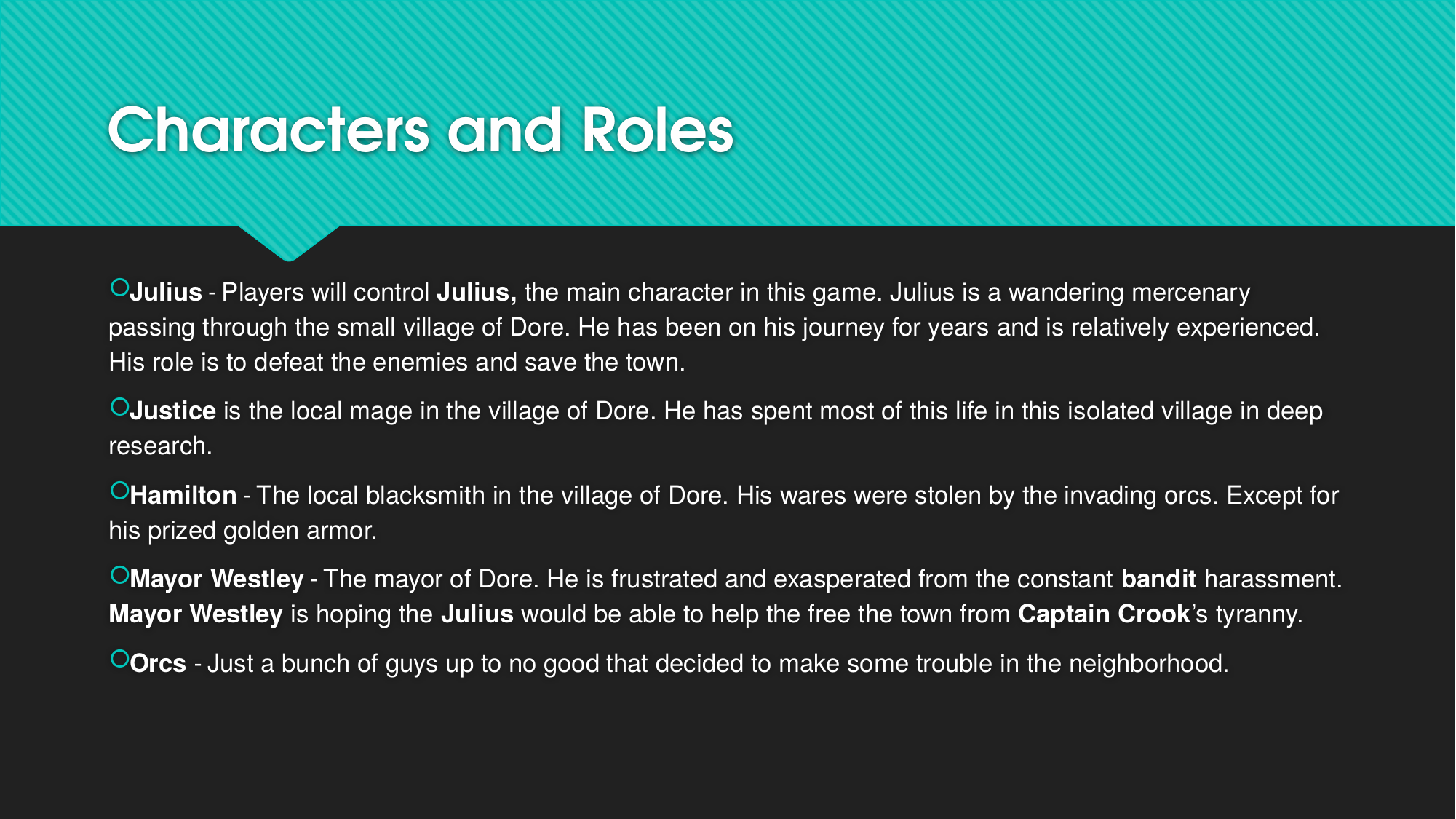

# Characters and Roles
Julius - Players will control Julius, the main character in this game. Julius is a wandering mercenary passing through the small village of Dore. He has been on his journey for years and is relatively experienced. His role is to defeat the enemies and save the town.
Justice is the local mage in the village of Dore. He has spent most of this life in this isolated village in deep research.
Hamilton - The local blacksmith in the village of Dore. His wares were stolen by the invading orcs. Except for his prized golden armor.
Mayor Westley - The mayor of Dore. He is frustrated and exasperated from the constant bandit harassment. Mayor Westley is hoping the Julius would be able to help the free the town from Captain Crook’s tyranny.
Orcs - Just a bunch of guys up to no good that decided to make some trouble in the neighborhood.